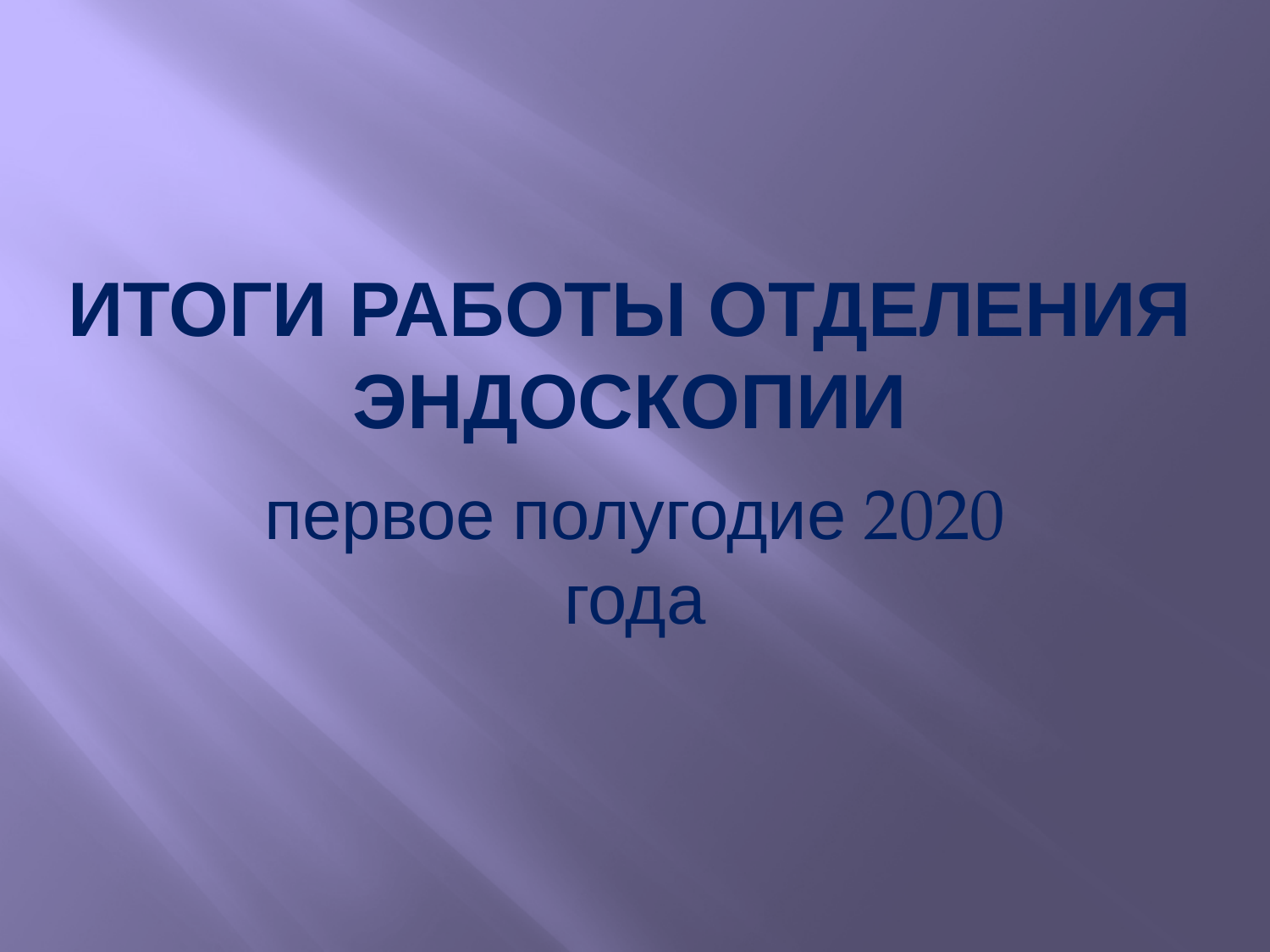

# Итоги работы отделения эндоскопии
первое полугодие 2020 года